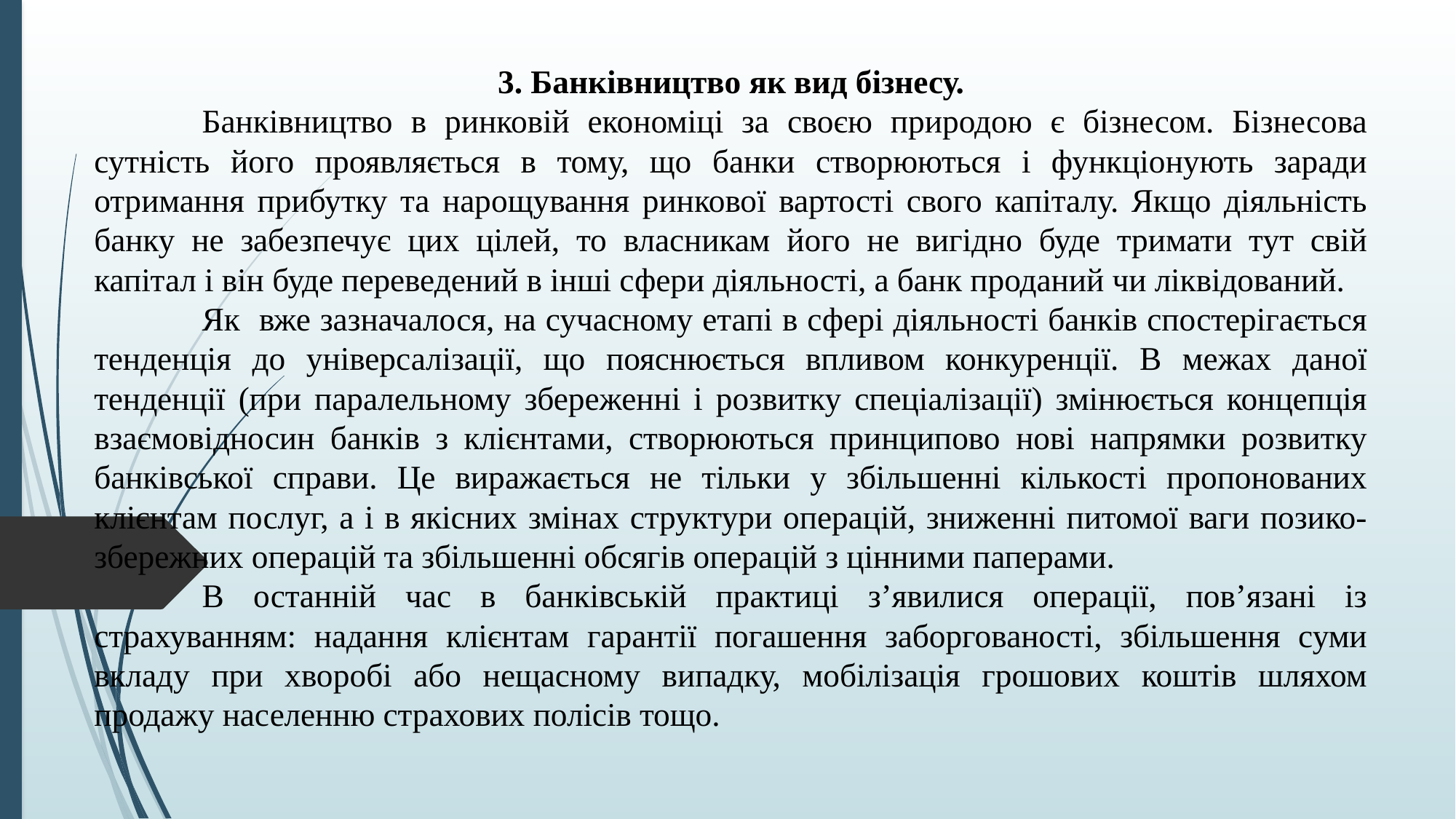

3. Банківництво як вид бізнесу.
	Банківництво в ринковій економіці за своєю природою є бізнесом. Бізнесова сутність його проявляється в тому, що банки створюються і функціонують заради отримання прибутку та нарощування ринкової вартості свого капіталу. Якщо діяльність банку не забезпечує цих цілей, то власникам його не вигідно буде тримати тут свій капітал і він буде переведений в інші сфери діяльності, а банк проданий чи ліквідований.
	Як  вже зазначалося, на сучасному етапі в сфері діяльності банків спостерігається тенденція до універсалізації, що пояснюється впливом конкуренції. В межах даної тенденції (при паралельному збереженні і розвитку спеціалізації) змінюється концепція взаємовідносин банків з клієнтами, створюються принципово нові напрямки розвитку банківської справи. Це виражається не тільки у збільшенні кількості пропонованих клієнтам послуг, а і в якісних змінах структури операцій, зниженні питомої ваги позико-збережних операцій та збільшенні обсягів операцій з цінними паперами.
	В останній час в банківській практиці з’явилися операції, пов’язані із страхуванням: надання клієнтам гарантії погашення заборгованості, збільшення суми вкладу при хворобі або нещасному випадку, мобілізація грошових коштів шляхом продажу населенню страхових полісів тощо.